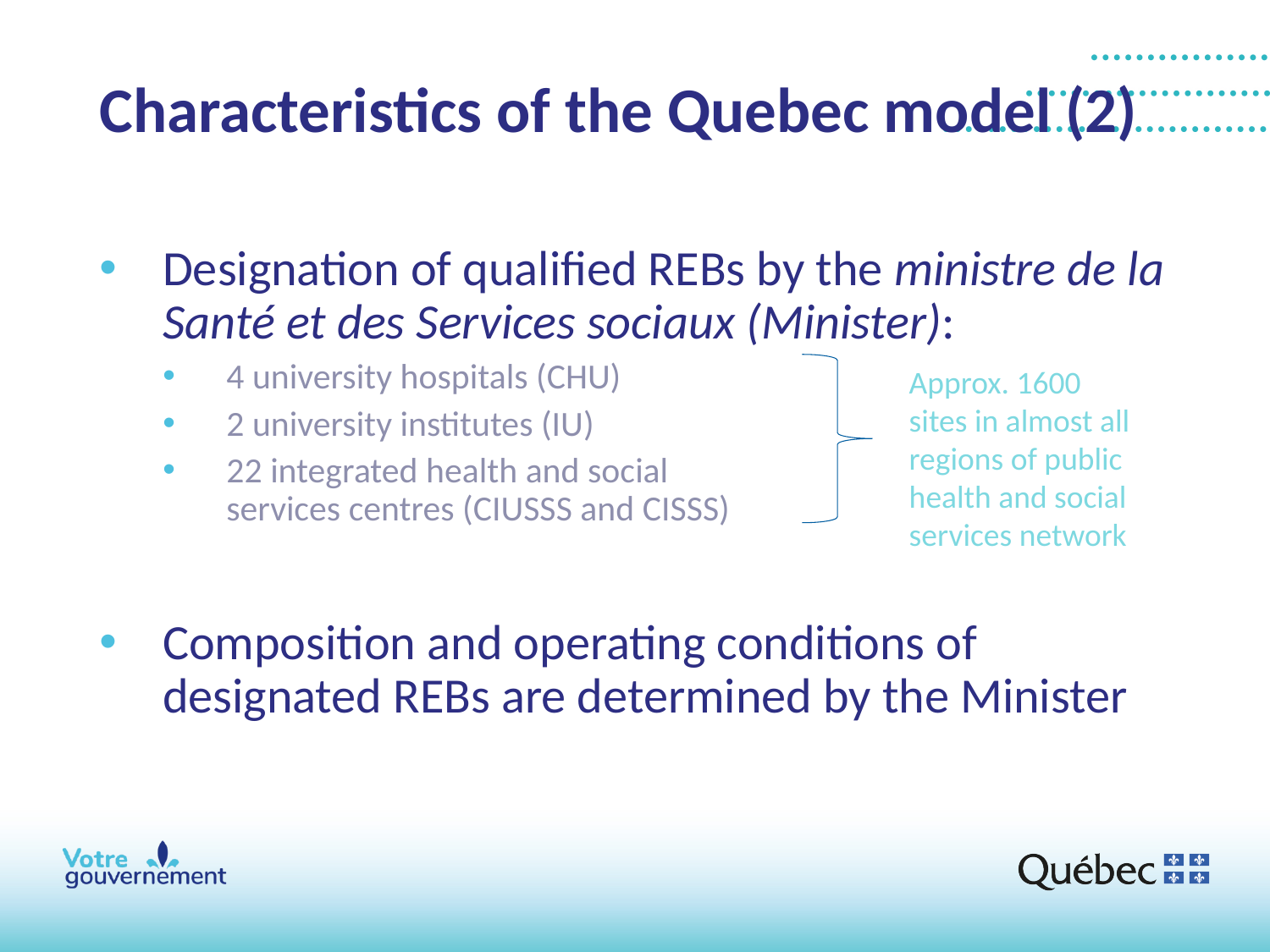

# Characteristics of the Quebec model (2)
Designation of qualified REBs by the ministre de la Santé et des Services sociaux (Minister):
4 university hospitals (CHU)
2 university institutes (IU)
22 integrated health and social
services centres (CIUSSS and CISSS)

Composition and operating conditions of designated REBs are determined by the Minister

Approx. 1600 sites in almost all regions of public health and social services network